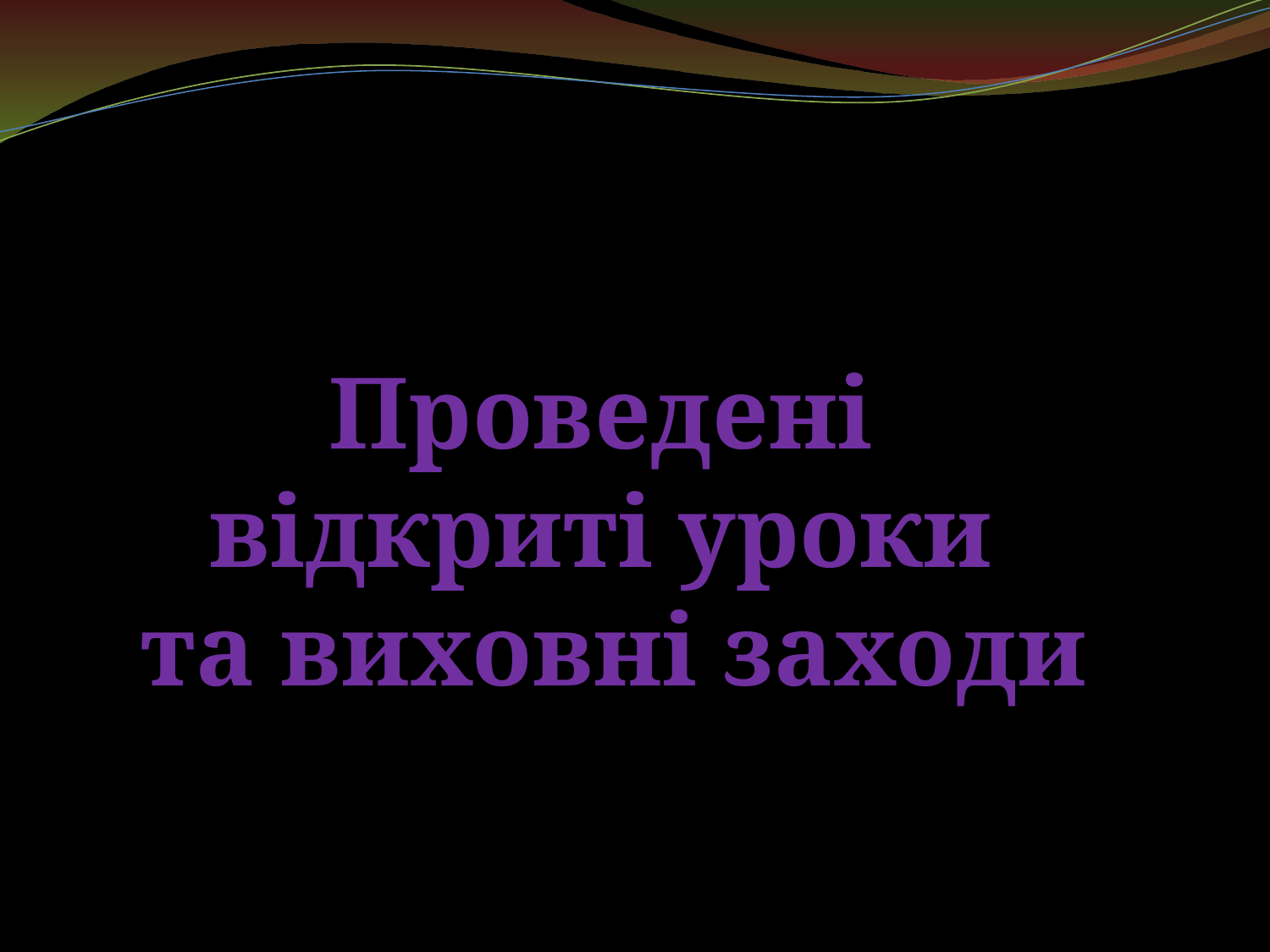

# Проведені відкриті уроки та виховні заходи